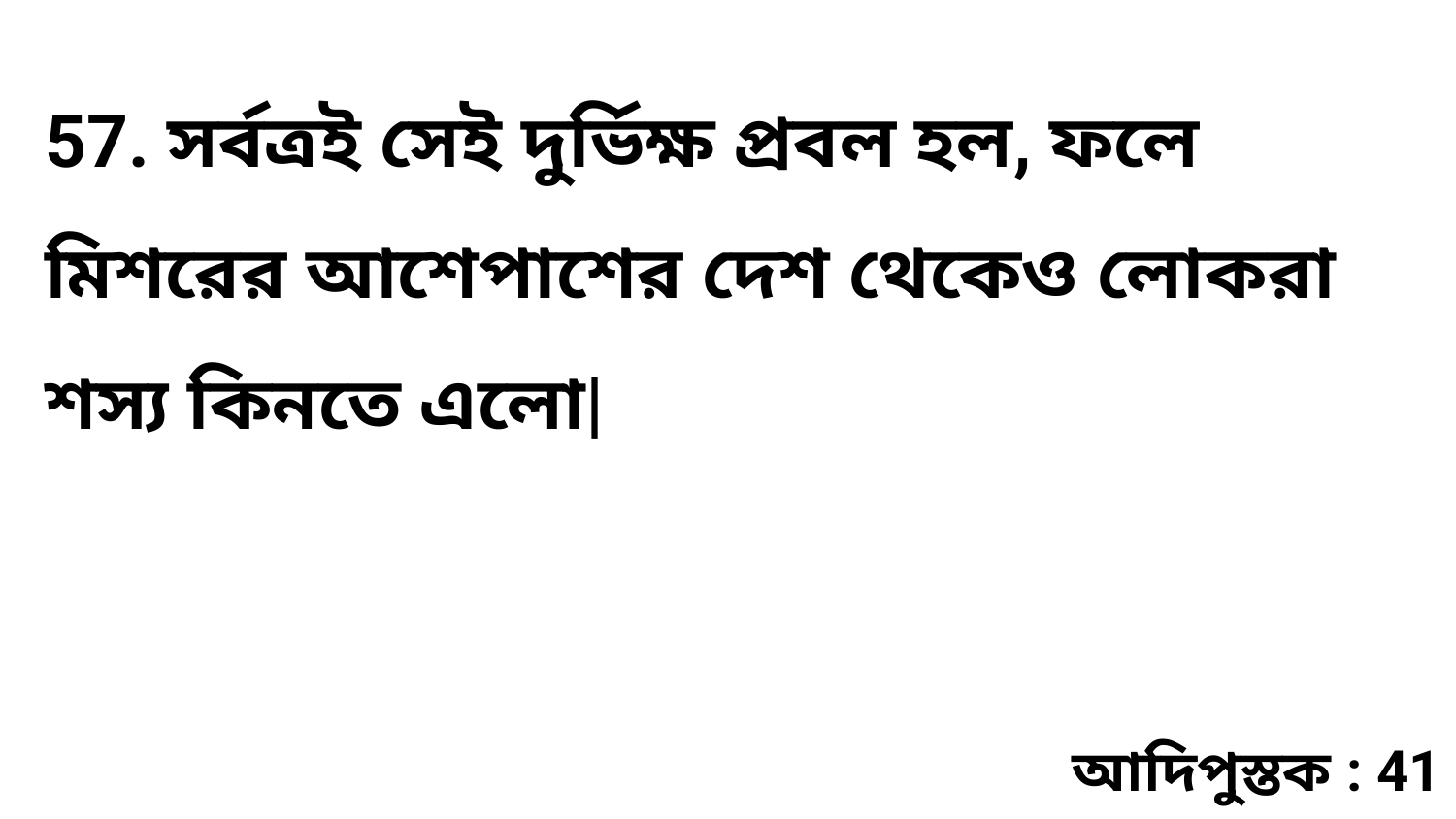

57. সর্বত্রই সেই দুর্ভিক্ষ প্রবল হল, ফলে মিশরের আশেপাশের দেশ থেকেও লোকরা শস্য কিনতে এলো|
আদিপুস্তক : 41